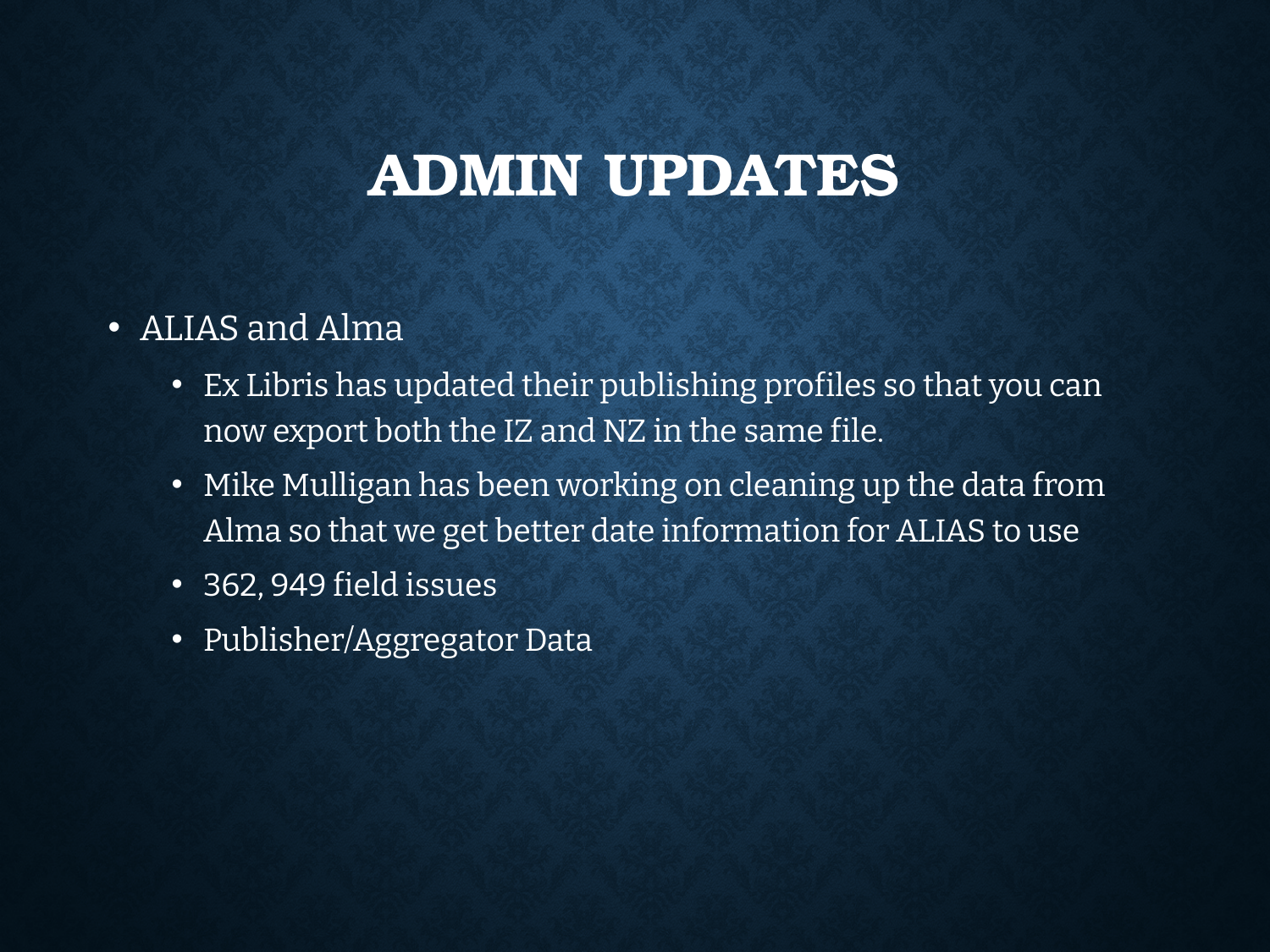

# Admin updates
ALIAS and Alma
Ex Libris has updated their publishing profiles so that you can now export both the IZ and NZ in the same file.
Mike Mulligan has been working on cleaning up the data from Alma so that we get better date information for ALIAS to use
362, 949 field issues
Publisher/Aggregator Data